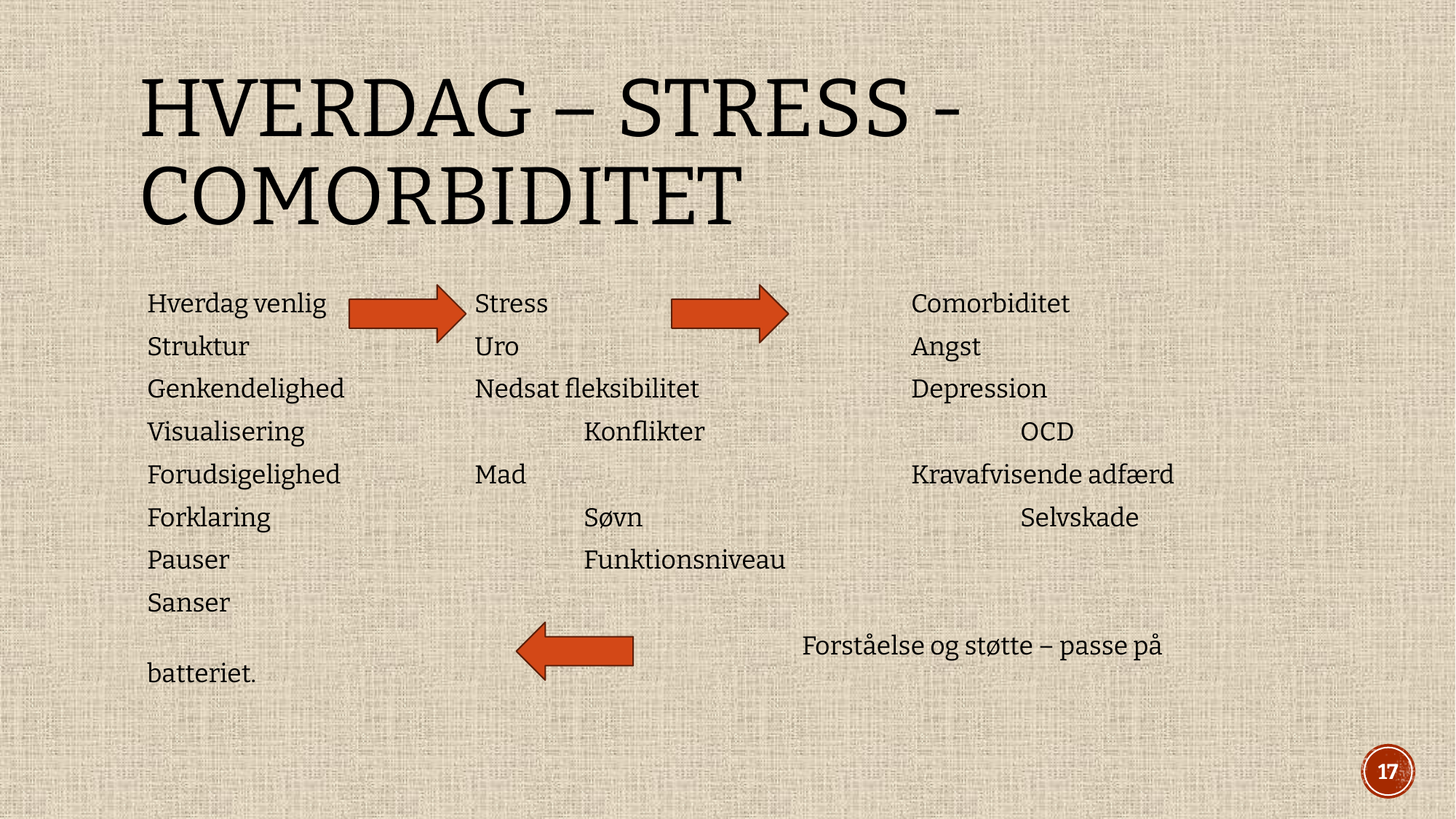

# Hverdag – stress - comorbiditet
Hverdag venlig		Stress				Comorbiditet
Struktur			Uro				Angst
Genkendelighed		Nedsat fleksibilitet		Depression
Visualisering			Konflikter			OCD
Forudsigelighed		Mad				Kravafvisende adfærd
Forklaring			Søvn				Selvskade
Pauser				Funktionsniveau
Sanser
						Forståelse og støtte – passe på batteriet.

17